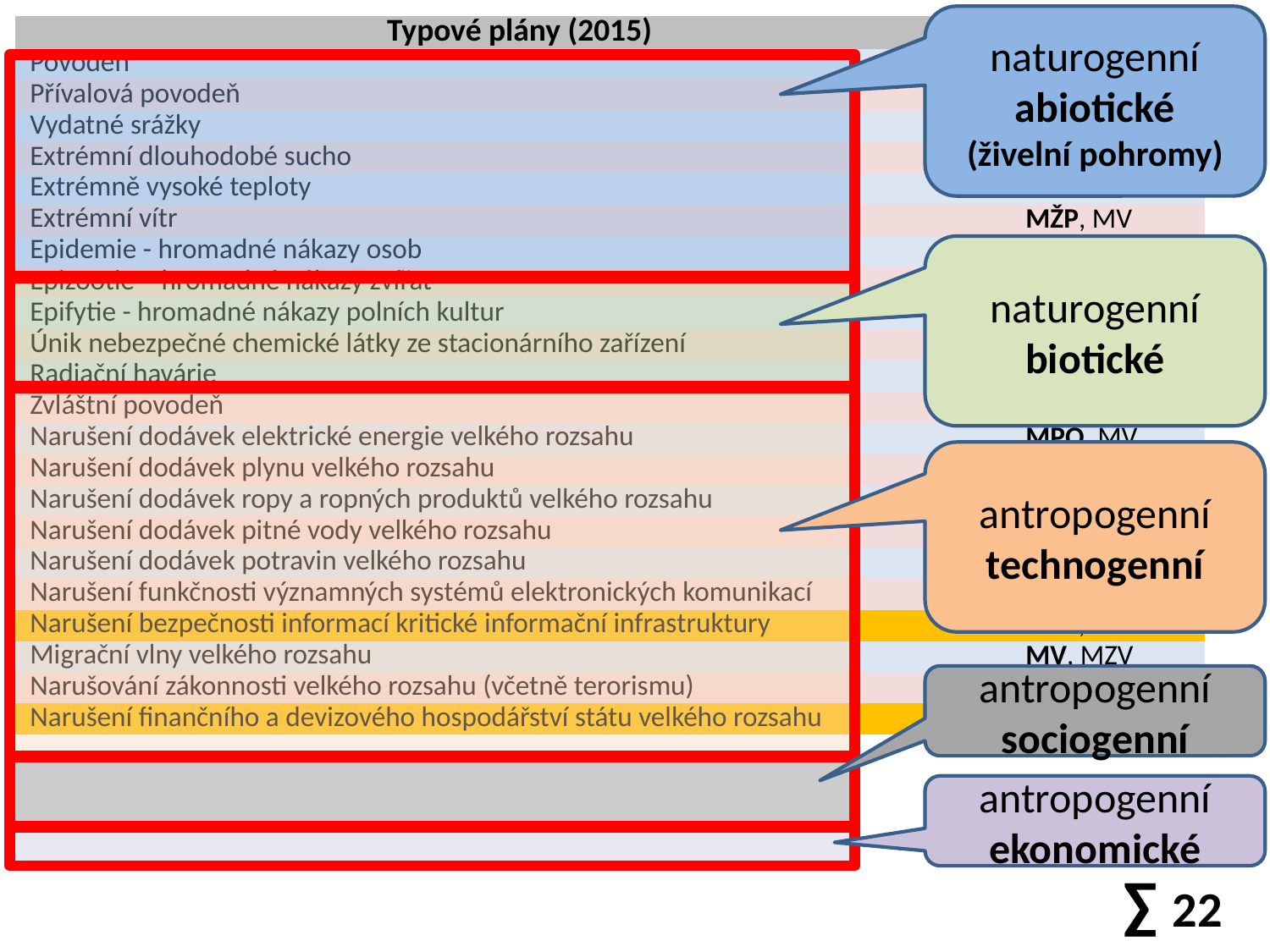

naturogenní abiotické
(živelní pohromy)
| Typové plány (2015) | Gesce |
| --- | --- |
| Povodeň | MŽP, MV, MZe |
| Přívalová povodeň | MŽP, MV, MZe |
| Vydatné srážky | MŽP, MV |
| Extrémní dlouhodobé sucho | MŽP, MZe, MV |
| Extrémně vysoké teploty | MŽP |
| Extrémní vítr | MŽP, MV |
| Epidemie - hromadné nákazy osob | MZd |
| Epizootie – hromadné nákazy zvířat | MZe |
| Epifytie - hromadné nákazy polních kultur | MZe |
| Únik nebezpečné chemické látky ze stacionárního zařízení | MŽP, MV, SÚJB |
| Radiační havárie | SÚJB, MV |
| Zvláštní povodeň | Mze, MV, MŽP |
| Narušení dodávek elektrické energie velkého rozsahu | MPO, MV |
| Narušení dodávek plynu velkého rozsahu | MPO, MV |
| Narušení dodávek ropy a ropných produktů velkého rozsahu | SSHR, MPO |
| Narušení dodávek pitné vody velkého rozsahu | MZe |
| Narušení dodávek potravin velkého rozsahu | Mze, MPO |
| Narušení funkčnosti významných systémů elektronických komunikací | ČTÚ, MPO |
| Narušení bezpečnosti informací kritické informační infrastruktury | NBÚ, MV |
| Migrační vlny velkého rozsahu | MV, MZV |
| Narušování zákonnosti velkého rozsahu (včetně terorismu) | MV |
| Narušení finančního a devizového hospodářství státu velkého rozsahu | MF, ČNB |

naturogenní
biotické

antropogenní
technogenní
antropogenní
sociogenní

antropogenní ekonomické

∑ 22